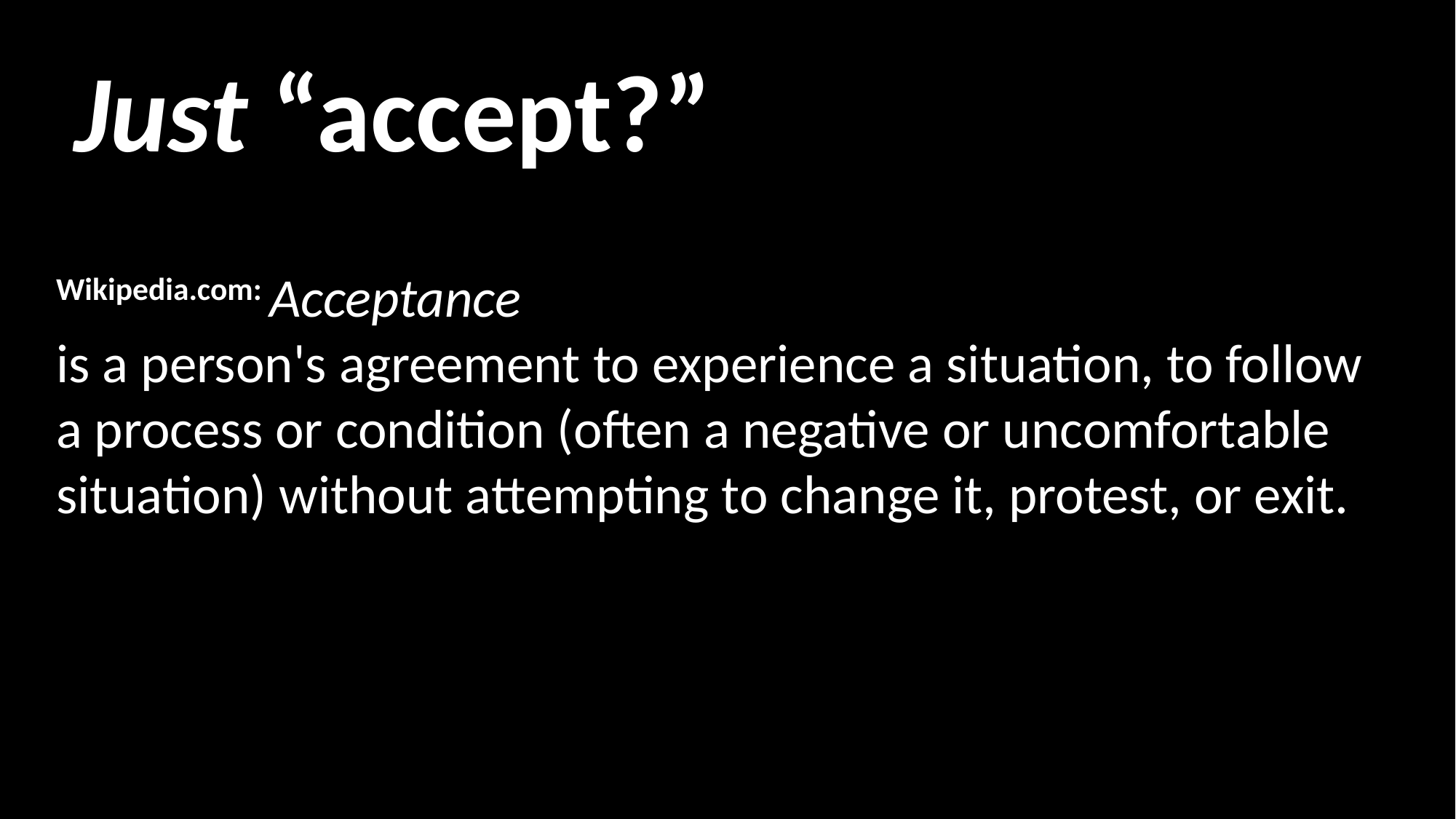

Just “accept?”
Wikipedia.com: Acceptance
is a person's agreement to experience a situation, to follow a process or condition (often a negative or uncomfortable situation) without attempting to change it, protest, or exit.